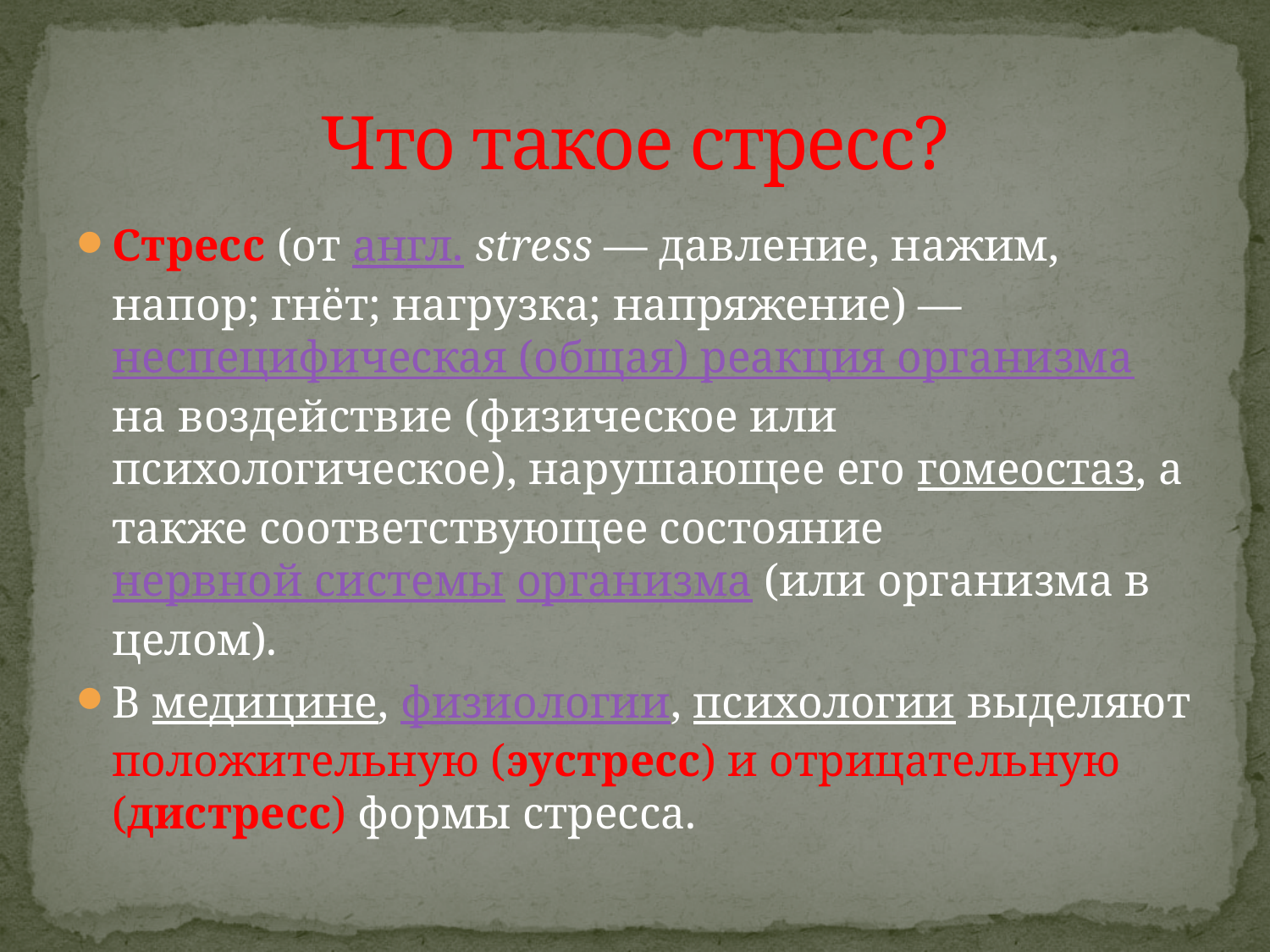

# Что такое стресс?
Стресс (от англ. stress — давление, нажим, напор; гнёт; нагрузка; напряжение) — неспецифическая (общая) реакция организма на воздействие (физическое или психологическое), нарушающее его гомеостаз, а также соответствующее состояние нервной системы организма (или организма в целом).
В медицине, физиологии, психологии выделяют положительную (эустресс) и отрицательную (дистресс) формы стресса.